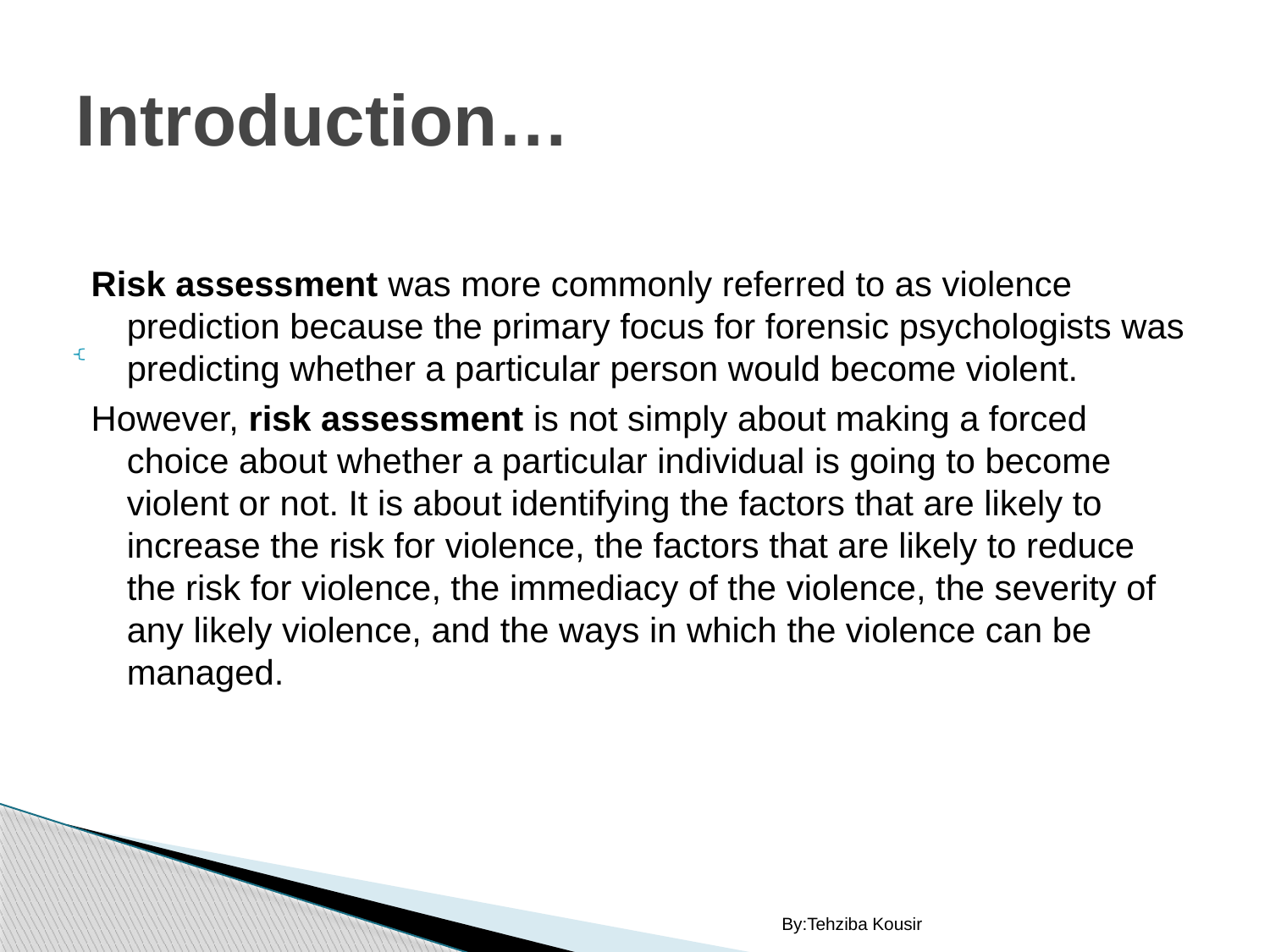

# Introduction…

Risk assessment was more commonly referred to as violence prediction because the primary focus for forensic psychologists was predicting whether a particular person would become violent.
However, risk assessment is not simply about making a forced choice about whether a particular individual is going to become violent or not. It is about identifying the factors that are likely to increase the risk for violence, the factors that are likely to reduce the risk for violence, the immediacy of the violence, the severity of any likely violence, and the ways in which the violence can be managed.

By:Tehziba Kousir